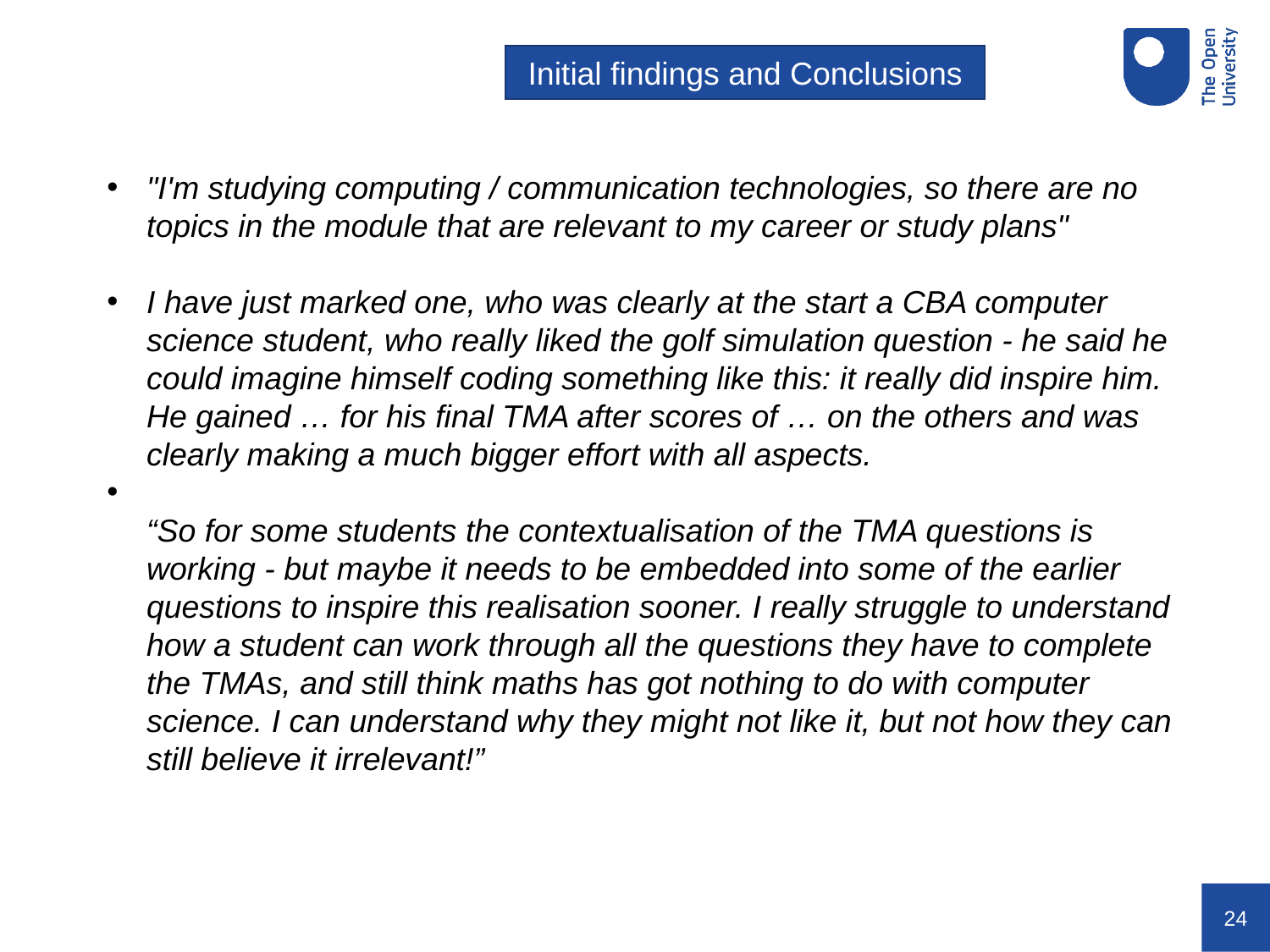

Initial findings and Conclusions

"I'm studying computing / communication technologies, so there are no topics in the module that are relevant to my career or study plans"

I have just marked one, who was clearly at the start a CBA computer science student, who really liked the golf simulation question - he said he could imagine himself coding something like this: it really did inspire him. He gained … for his final TMA after scores of … on the others and was clearly making a much bigger effort with all aspects.
“So for some students the contextualisation of the TMA questions is working - but maybe it needs to be embedded into some of the earlier questions to inspire this realisation sooner. I really struggle to understand how a student can work through all the questions they have to complete the TMAs, and still think maths has got nothing to do with computer science. I can understand why they might not like it, but not how they can still believe it irrelevant!”